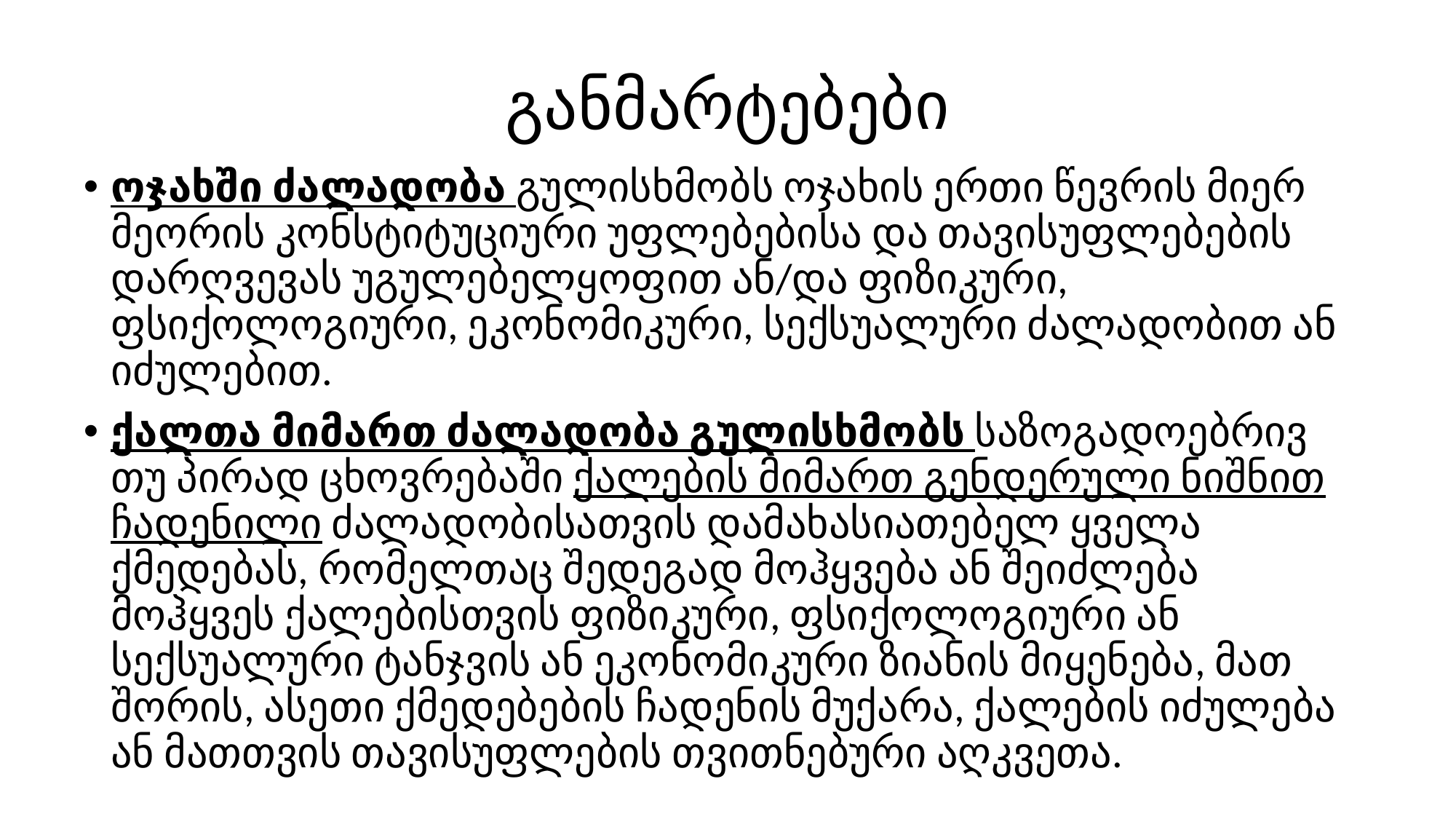

# განმარტებები
ოჯახში ძალადობა გულისხმობს ოჯახის ერთი წევრის მიერ მეორის კონსტიტუციური უფლებებისა და თავისუფლებების დარღვევას უგულებელყოფით ან/და ფიზიკური, ფსიქოლოგიური, ეკონომიკური, სექსუალური ძალადობით ან იძულებით.
ქალთა მიმართ ძალადობა გულისხმობს საზოგადოებრივ თუ პირად ცხოვრებაში ქალების მიმართ გენდერული ნიშნით ჩადენილი ძალადობისათვის დამახასიათებელ ყველა ქმედებას, რომელთაც შედეგად მოჰყვება ან შეიძლება მოჰყვეს ქალებისთვის ფიზიკური, ფსიქოლოგიური ან სექსუალური ტანჯვის ან ეკონომიკური ზიანის მიყენება, მათ შორის, ასეთი ქმედებების ჩადენის მუქარა, ქალების იძულება ან მათთვის თავისუფლების თვითნებური აღკვეთა.